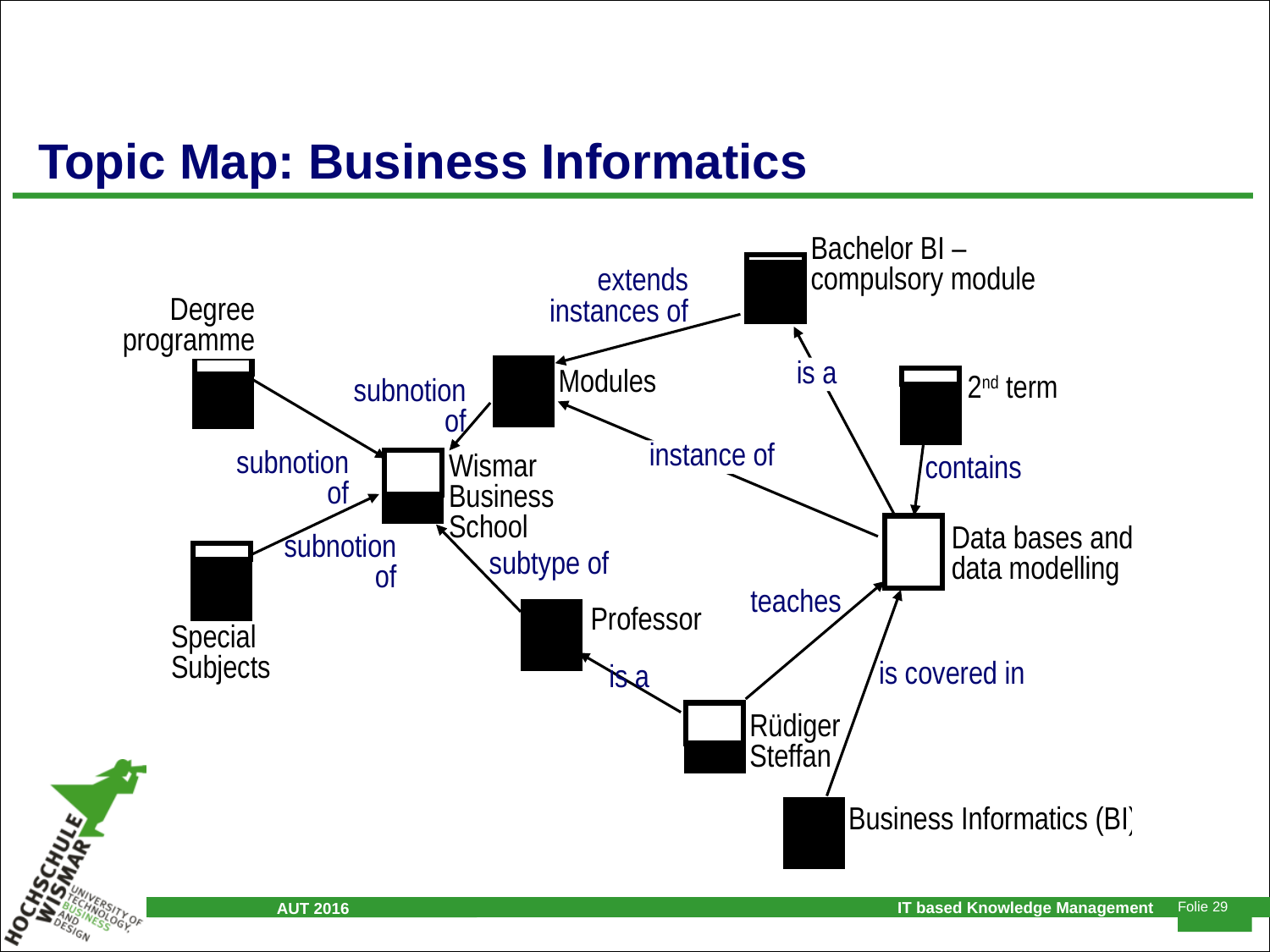

# Topic Map: Business Informatics

Bachelor BI – compulsory module

extends instances of
Degree programme

is a

Modules

2nd term
subnotion of

instance of

subnotion of

Wismar Business School
contains

Data bases and data modelling

subnotion of

subtype of

teaches

Professor
Special Subjects

is covered in
is a

Rüdiger Steffan

Business Informatics (BI)